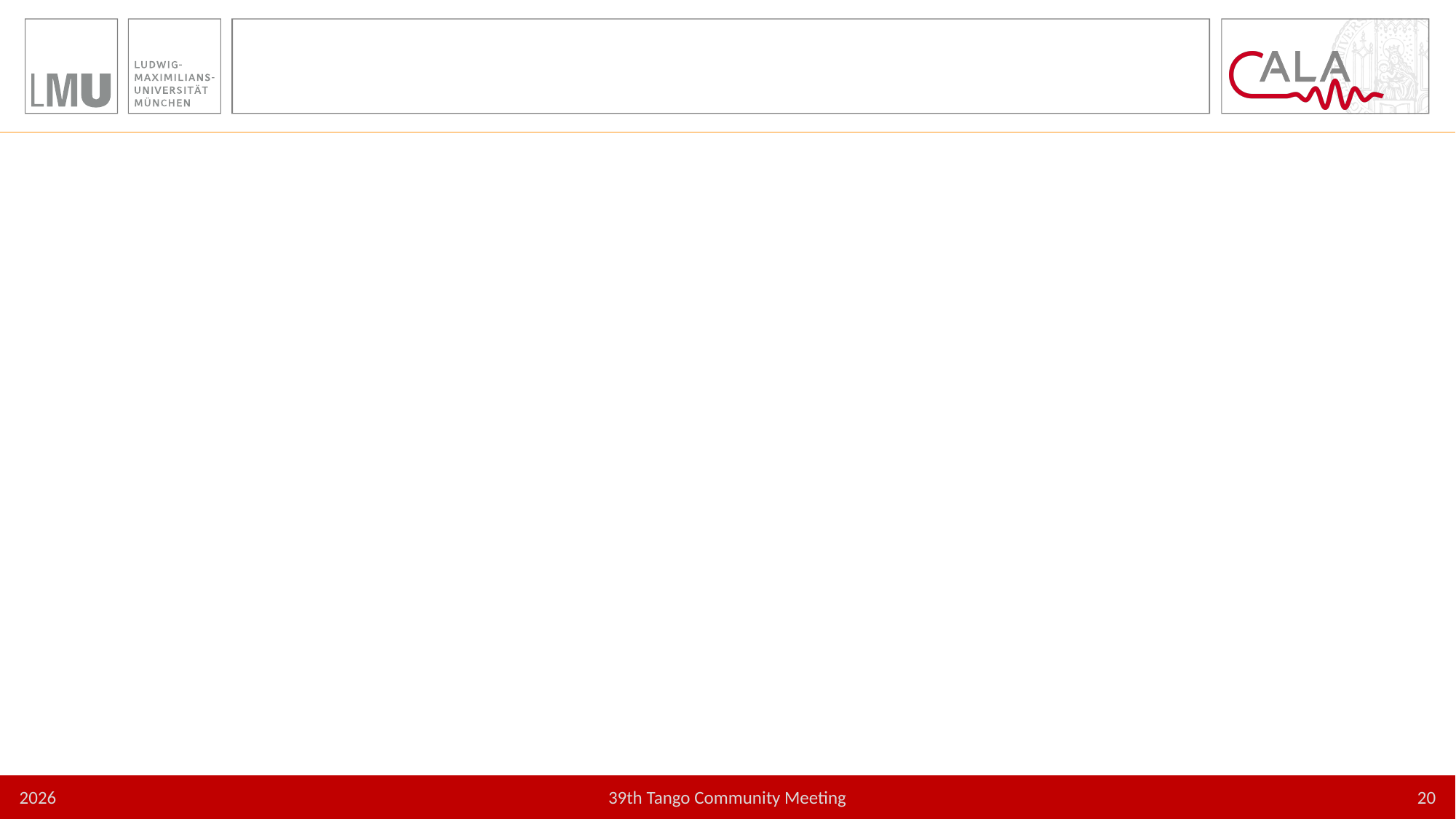

#

2026
20
39th Tango Community Meeting